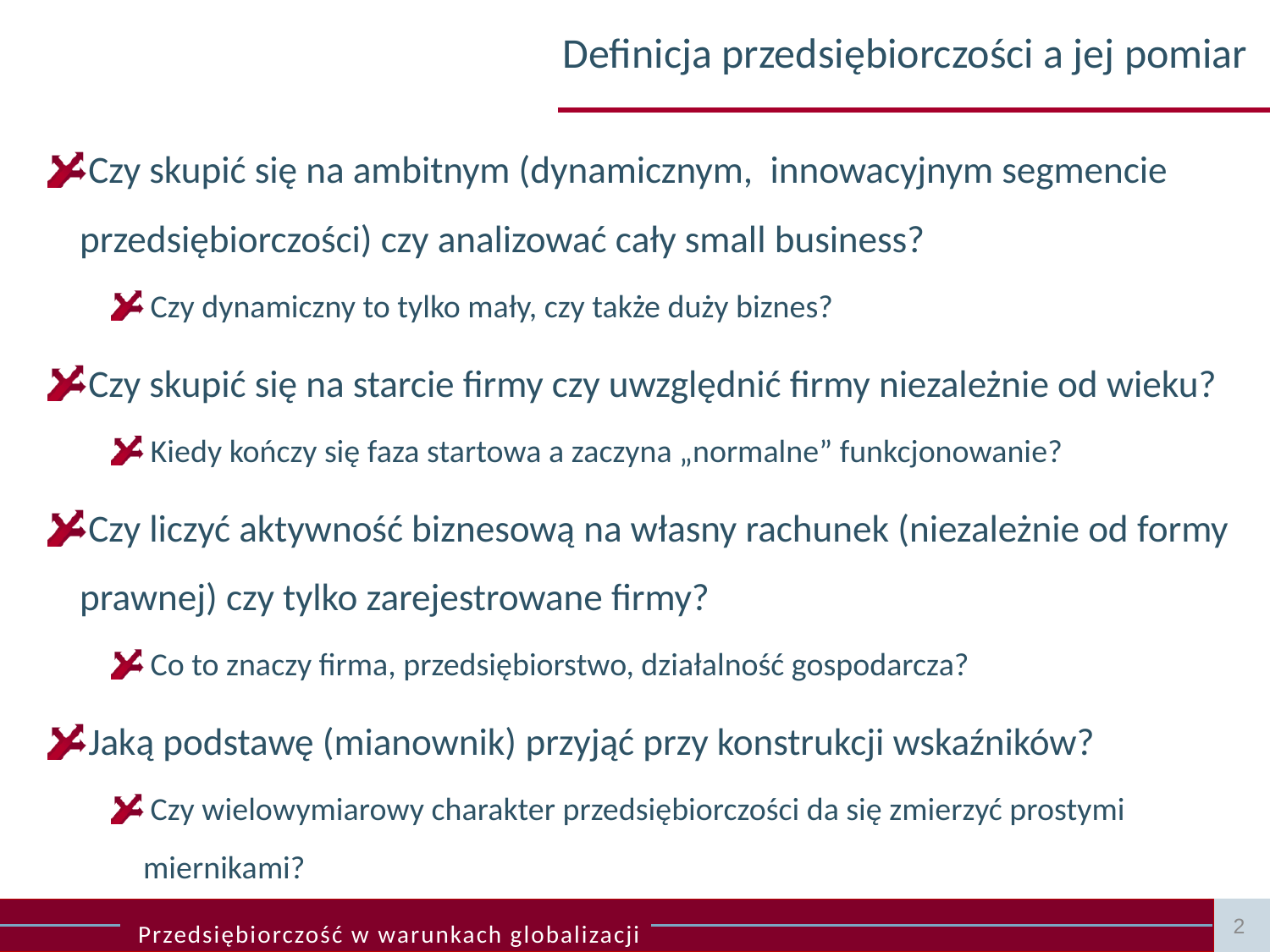

# Definicja przedsiębiorczości a jej pomiar
 Czy skupić się na ambitnym (dynamicznym,  innowacyjnym segmencie przedsiębiorczości) czy analizować cały small business?
 Czy dynamiczny to tylko mały, czy także duży biznes?
 Czy skupić się na starcie firmy czy uwzględnić firmy niezależnie od wieku?
 Kiedy kończy się faza startowa a zaczyna „normalne” funkcjonowanie?
 Czy liczyć aktywność biznesową na własny rachunek (niezależnie od formy prawnej) czy tylko zarejestrowane firmy?
 Co to znaczy firma, przedsiębiorstwo, działalność gospodarcza?
 Jaką podstawę (mianownik) przyjąć przy konstrukcji wskaźników?
 Czy wielowymiarowy charakter przedsiębiorczości da się zmierzyć prostymi miernikami?
2